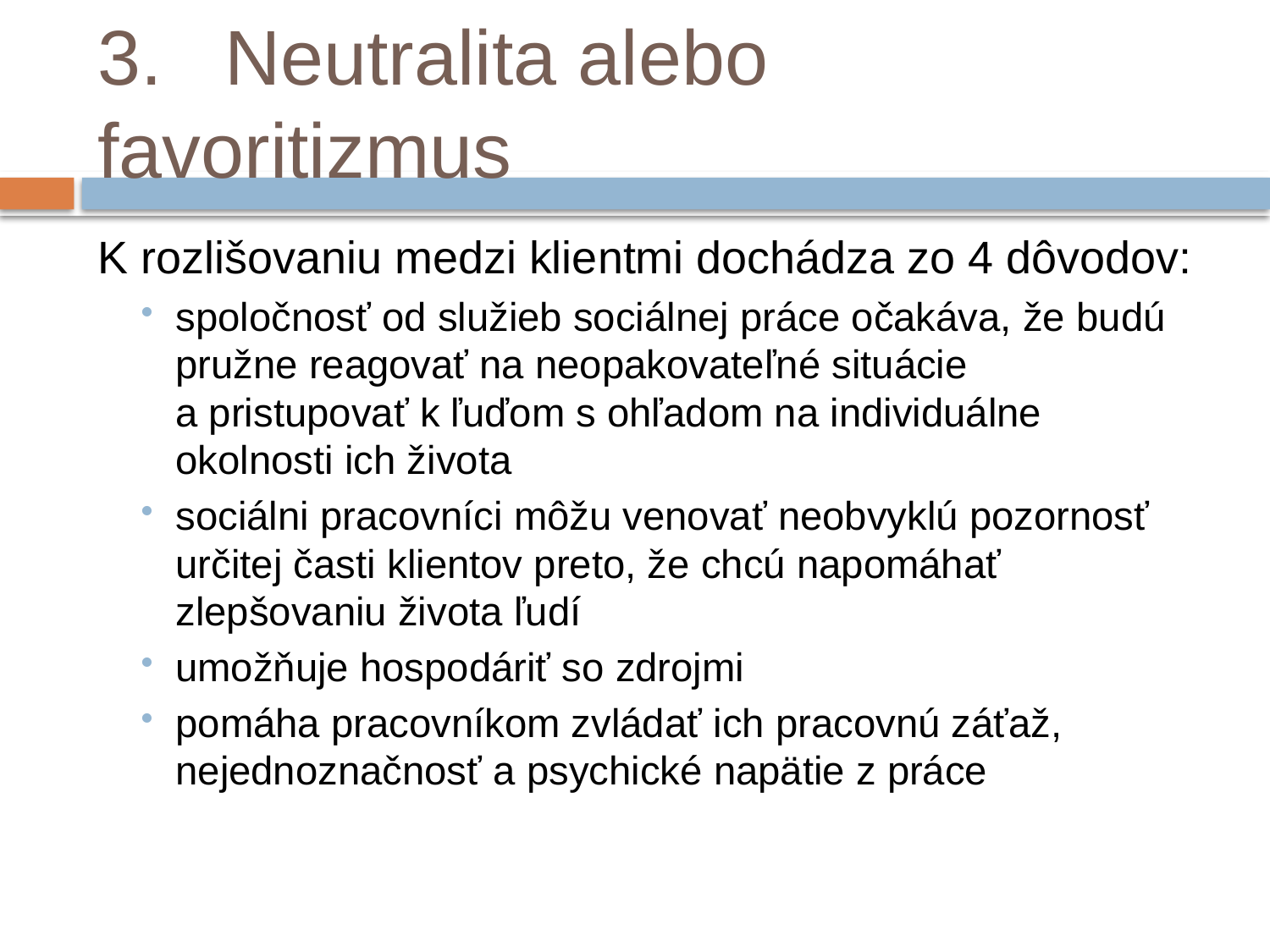

# 3.	Neutralita alebo favoritizmus
K rozlišovaniu medzi klientmi dochádza zo 4 dôvodov:
spoločnosť od služieb sociálnej práce očakáva, že budú pružne reagovať na neopakovateľné situácie a pristupovať k ľuďom s ohľadom na individuálne okolnosti ich života
sociálni pracovníci môžu venovať neobvyklú pozornosť určitej časti klientov preto, že chcú napomáhať zlepšovaniu života ľudí
umožňuje hospodáriť so zdrojmi
pomáha pracovníkom zvládať ich pracovnú záťaž, nejednoznačnosť a psychické napätie z práce